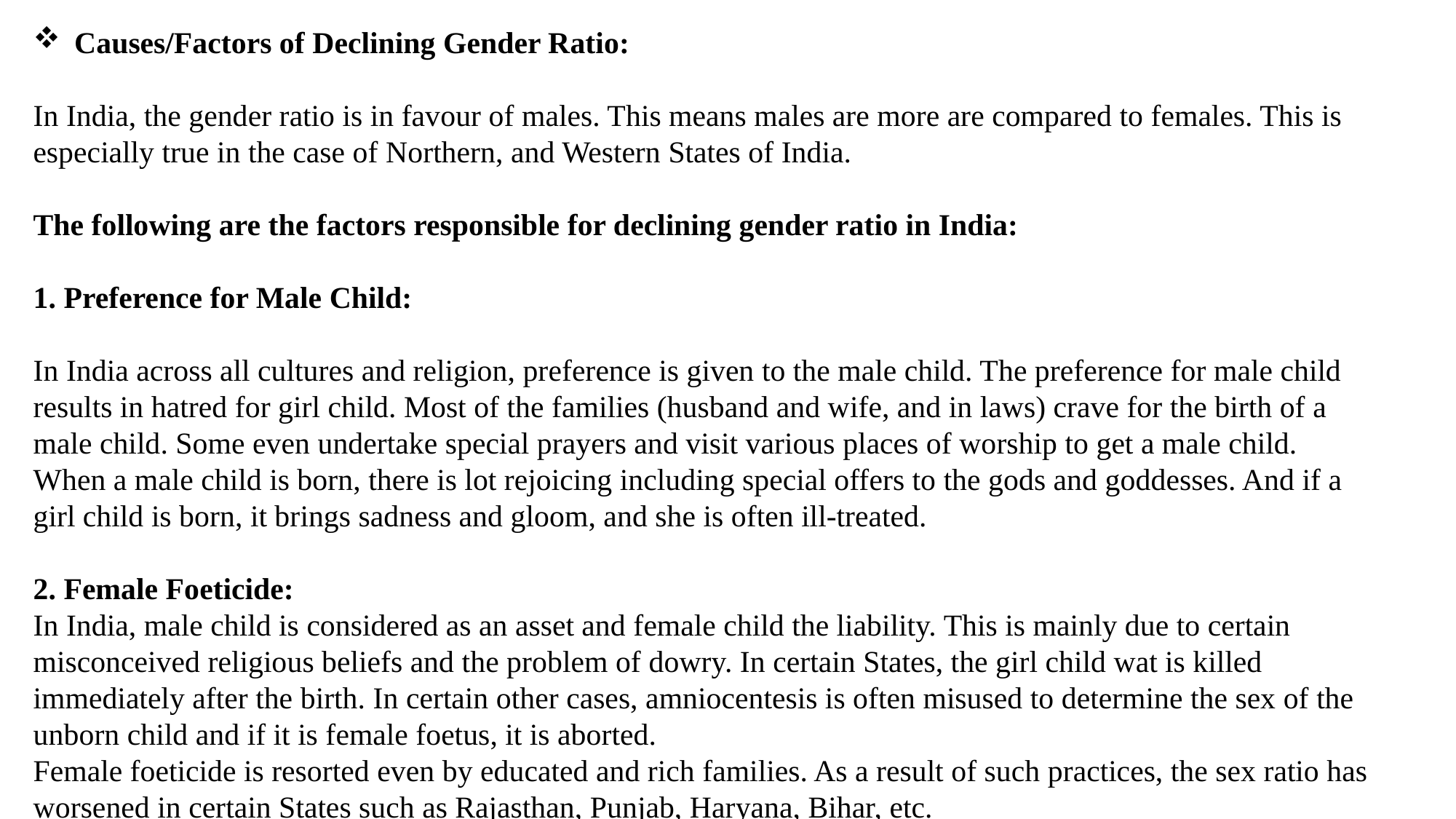

Causes/Factors of Declining Gender Ratio:

In India, the gender ratio is in favour of males. This means males are more are compared to females. This is especially true in the case of Northern, and Western States of India.

The following are the factors responsible for declining gender ratio in India:

1. Preference for Male Child:

In India across all cultures and religion, preference is given to the male child. The preference for male child results in hatred for girl child. Most of the families (husband and wife, and in laws) crave for the birth of a male child. Some even undertake special prayers and visit various places of worship to get a male child. When a male child is born, there is lot rejoicing including special offers to the gods and goddesses. And if a girl child is born, it brings sadness and gloom, and she is often ill-treated.

2. Female Foeticide:
In India, male child is considered as an asset and female child the liability. This is mainly due to certain misconceived religious beliefs and the problem of dowry. In certain States, the girl child wat is killed immediately after the birth. In certain other cases, amniocentesis is often misused to determine the sex of the unborn child and if it is female foetus, it is aborted.
Female foeticide is resorted even by educated and rich families. As a result of such practices, the sex ratio has worsened in certain States such as Rajasthan, Punjab, Haryana, Bihar, etc.